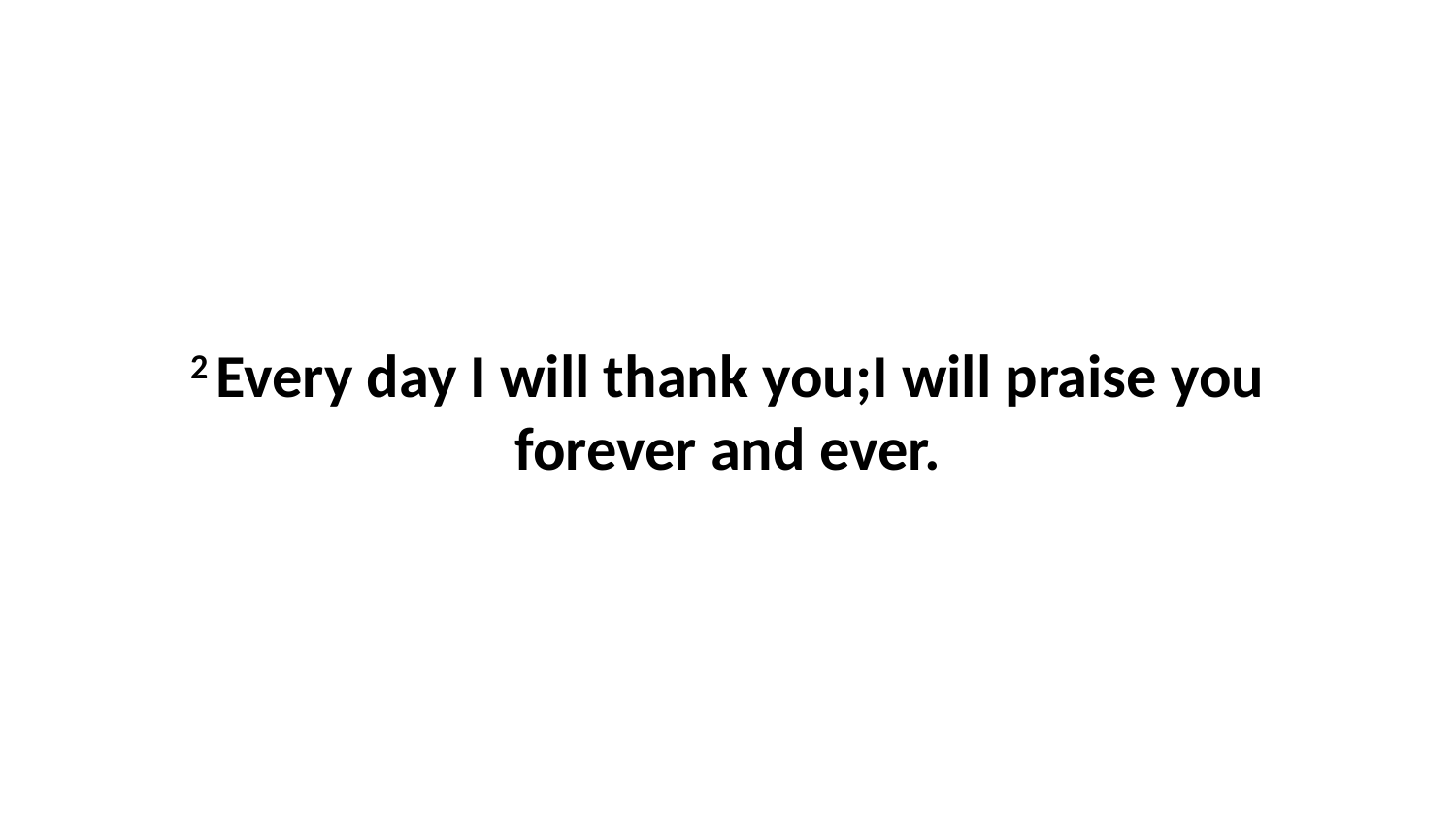

2 Every day I will thank you;I will praise you forever and ever.